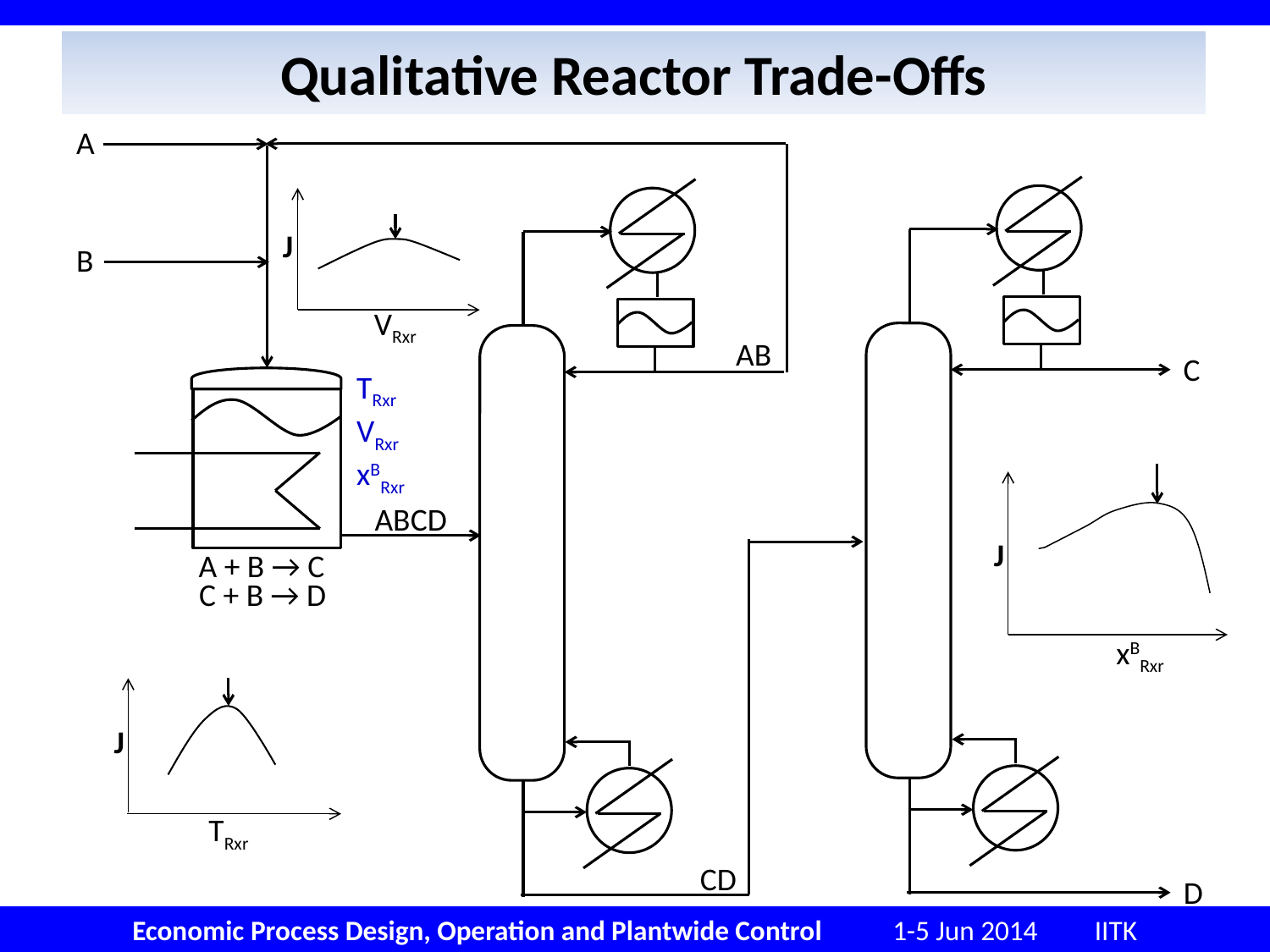

# Qualitative Reactor Trade-Offs
A
B

ABCD
A + B → C
C + B → D

22

C
D

22

AB
CD
J

VRxr
TRxr
VRxr
xBRxr

J
xBRxr

J
TRxr